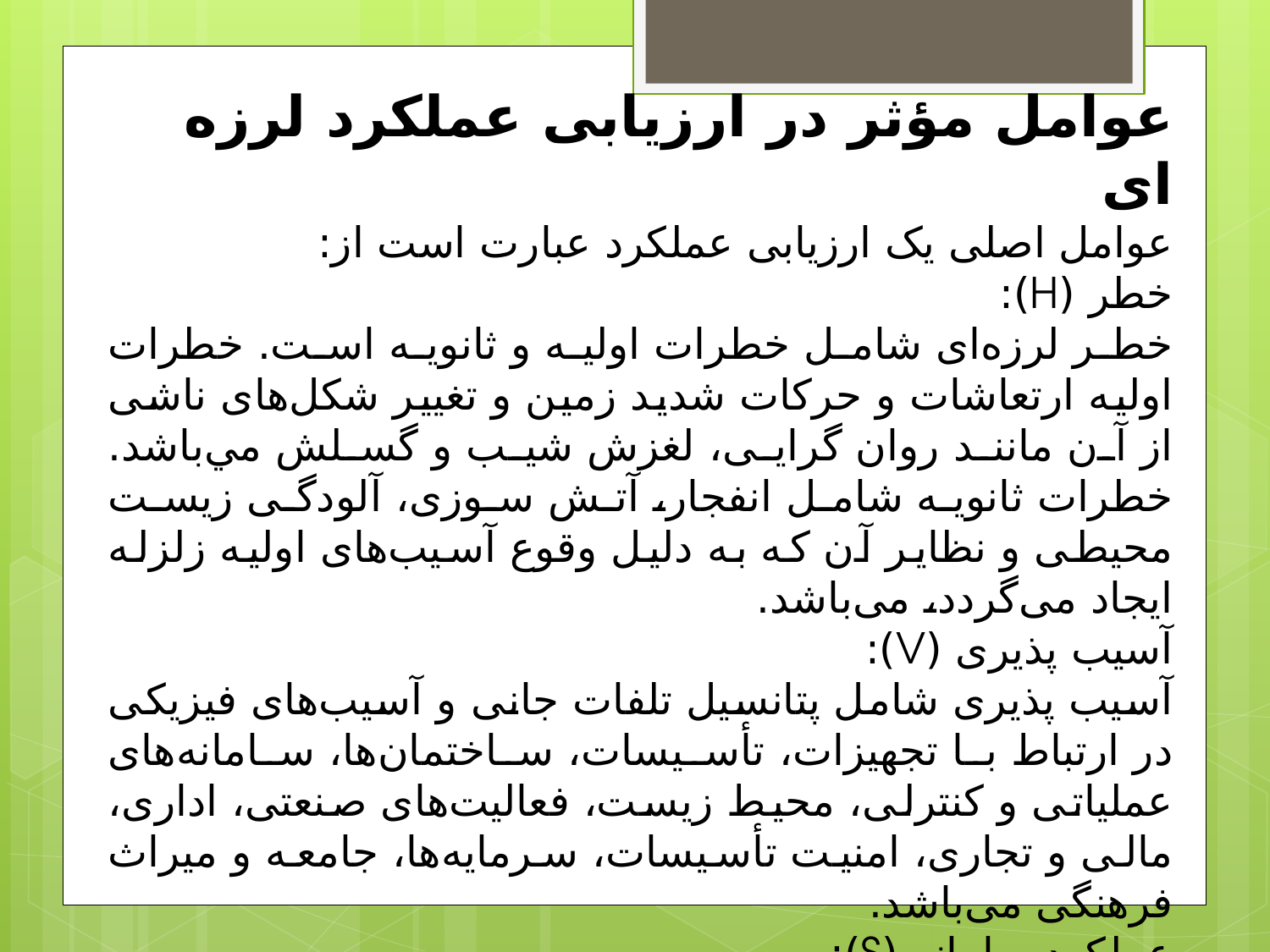

عوامل مؤثر در ارزیابی عملکرد لرزه ای
عوامل اصلی یک ارزیابی عملکرد عبارت است از:
خطر (H):
خطر لرزه‌ای شامل خطرات اولیه و ثانویه است. خطرات اولیه ارتعاشات و حرکات شدید زمین و تغییر شکل‌های ناشی از آن مانند روان گرایی، لغزش شیب و گسلش مي‌باشد. خطرات ثانویه شامل انفجار، آتش سوزی، آلودگی زیست محیطی و نظایر آن که به دلیل وقوع آسیب‌های اولیه زلزله ایجاد می‌گردد، می‌باشد.
آسیب پذیری (V):
آسیب پذیری شامل پتانسیل تلفات جانی و آسیب‌های فیزیکی در ارتباط با تجهيزات، تأسیسات، ساختمان‌ها، سامانه‌های عملیاتی و کنترلی، محیط زیست، فعالیت‌های صنعتی، اداری، مالی و تجاری، امنیت تأسیسات، سرمایه‌ها، جامعه و میراث فرهنگی می‌باشد.
عملکرد سامانه (S):
عملکرد شریان حیاتی برق در هنگام خطر زلزله بر حسب خروجی‌ها، اهداف عملیاتی، نقص ایمنی و اختلال عملکرد مورد ارزیابی و قضاوت قرار می‌گیرد.